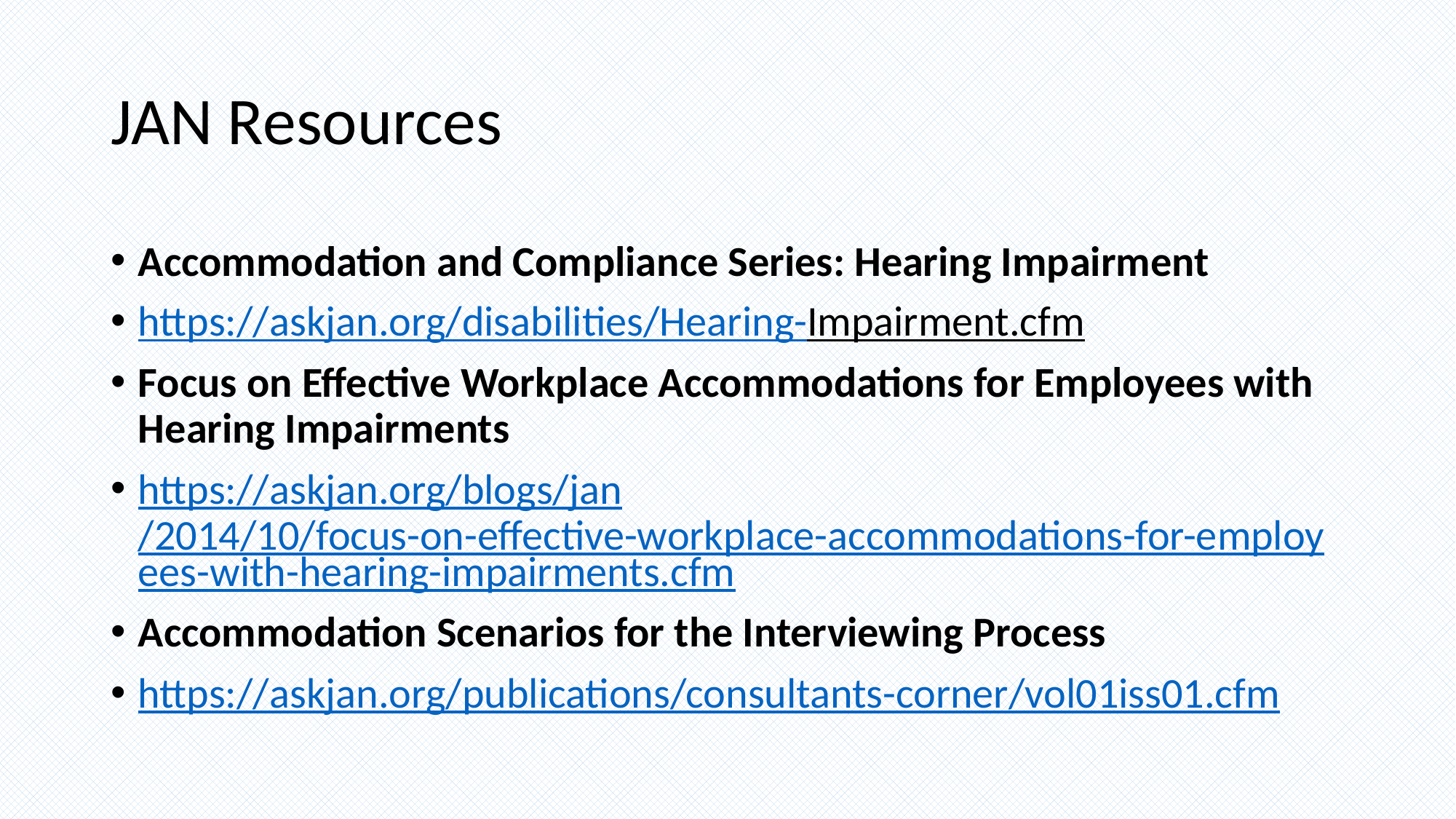

# JAN Resources
Accommodation and Compliance Series: Hearing Impairment
https://askjan.org/disabilities/Hearing-Impairment.cfm
Focus on Effective Workplace Accommodations for Employees with Hearing Impairments
https://askjan.org/blogs/jan/2014/10/focus-on-effective-workplace-accommodations-for-employees-with-hearing-impairments.cfm
Accommodation Scenarios for the Interviewing Process
https://askjan.org/publications/consultants-corner/vol01iss01.cfm